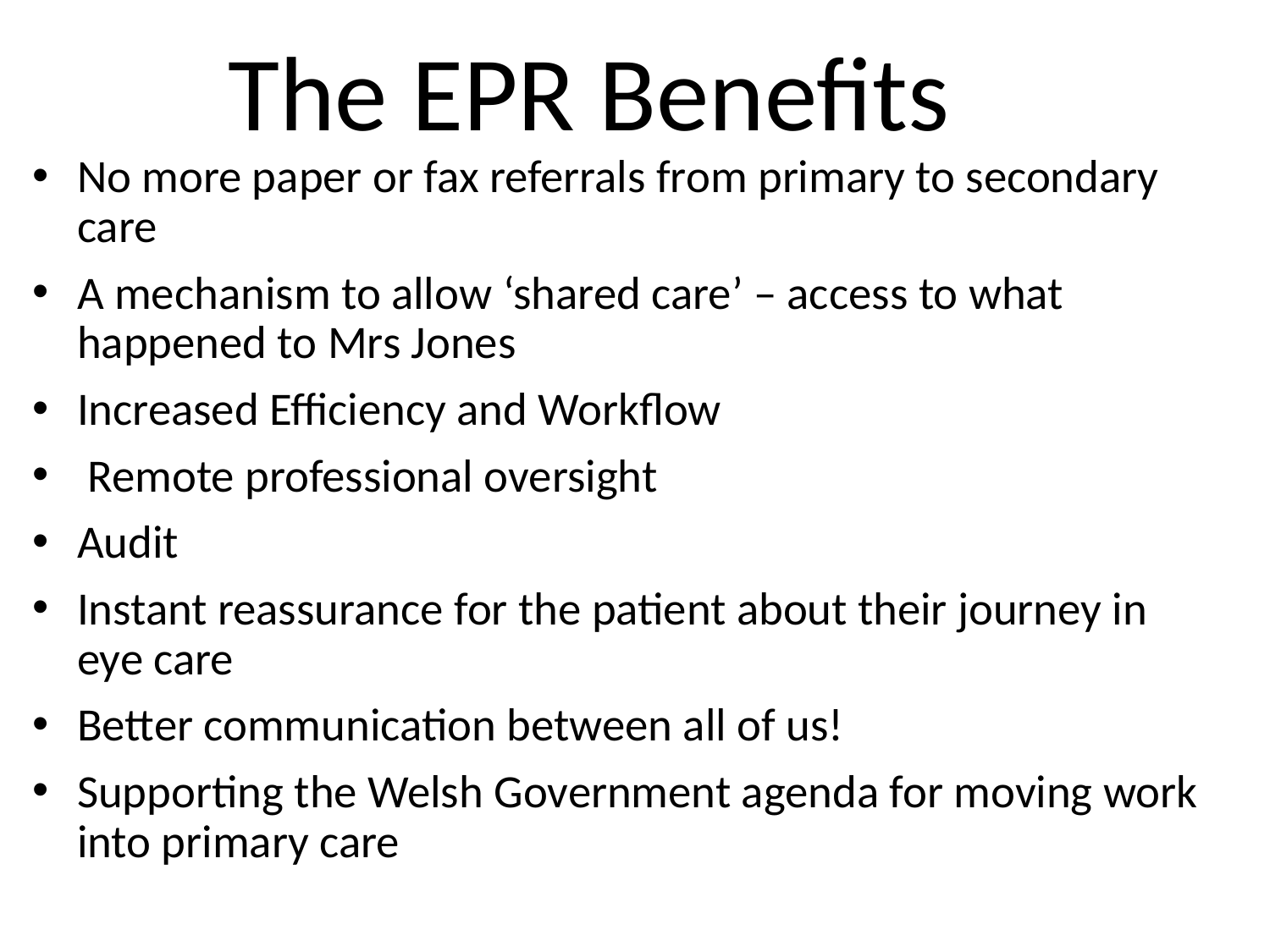

# The EPR Benefits
No more paper or fax referrals from primary to secondary care
A mechanism to allow ‘shared care’ – access to what happened to Mrs Jones
Increased Efficiency and Workflow
 Remote professional oversight
Audit
Instant reassurance for the patient about their journey in eye care
Better communication between all of us!
Supporting the Welsh Government agenda for moving work into primary care